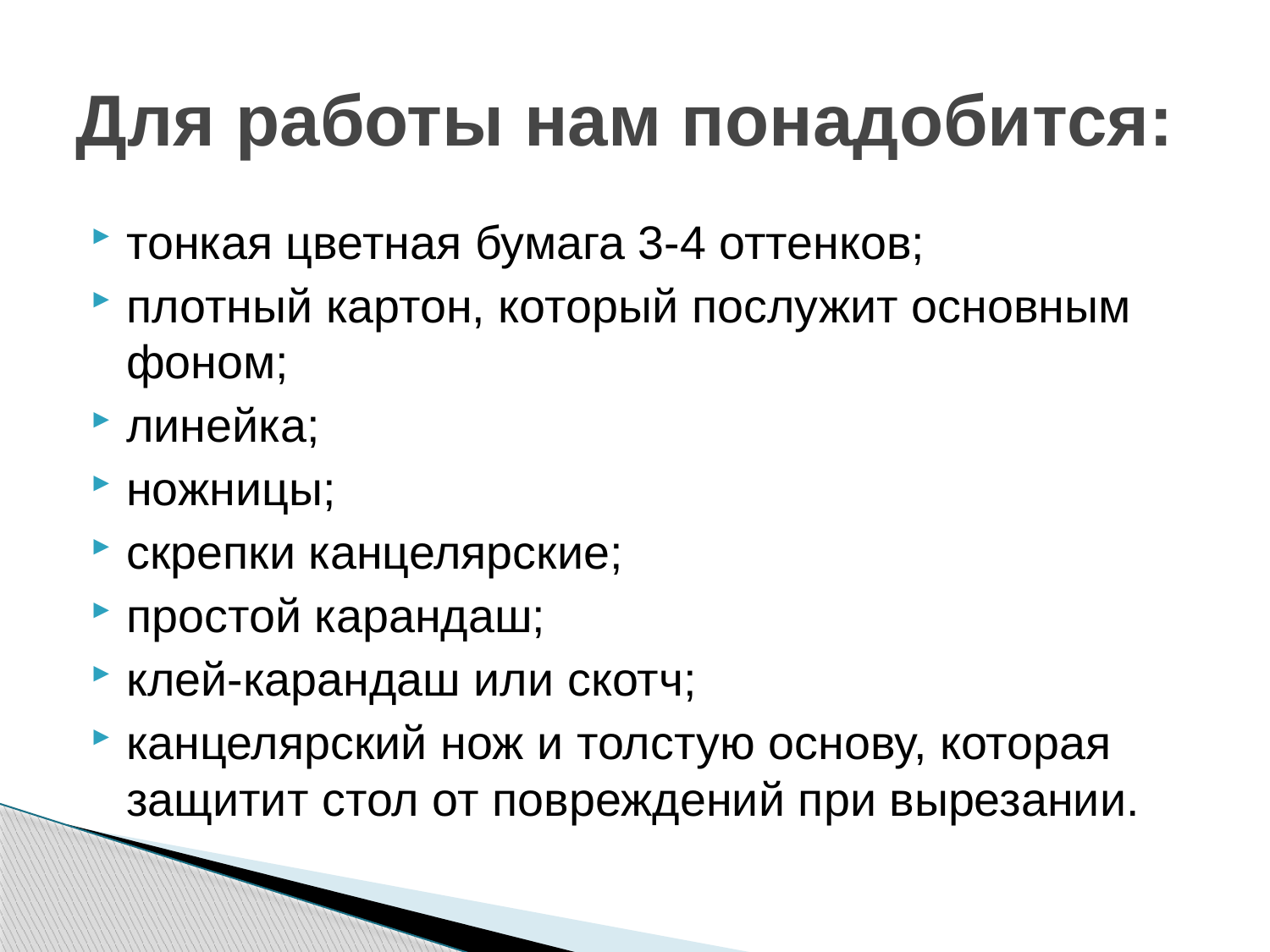

# Для работы нам понадобится:
тонкая цветная бумага 3-4 оттенков;
плотный картон, который послужит основным фоном;
линейка;
ножницы;
скрепки канцелярские;
простой карандаш;
клей-карандаш или скотч;
канцелярский нож и толстую основу, которая защитит стол от повреждений при вырезании.